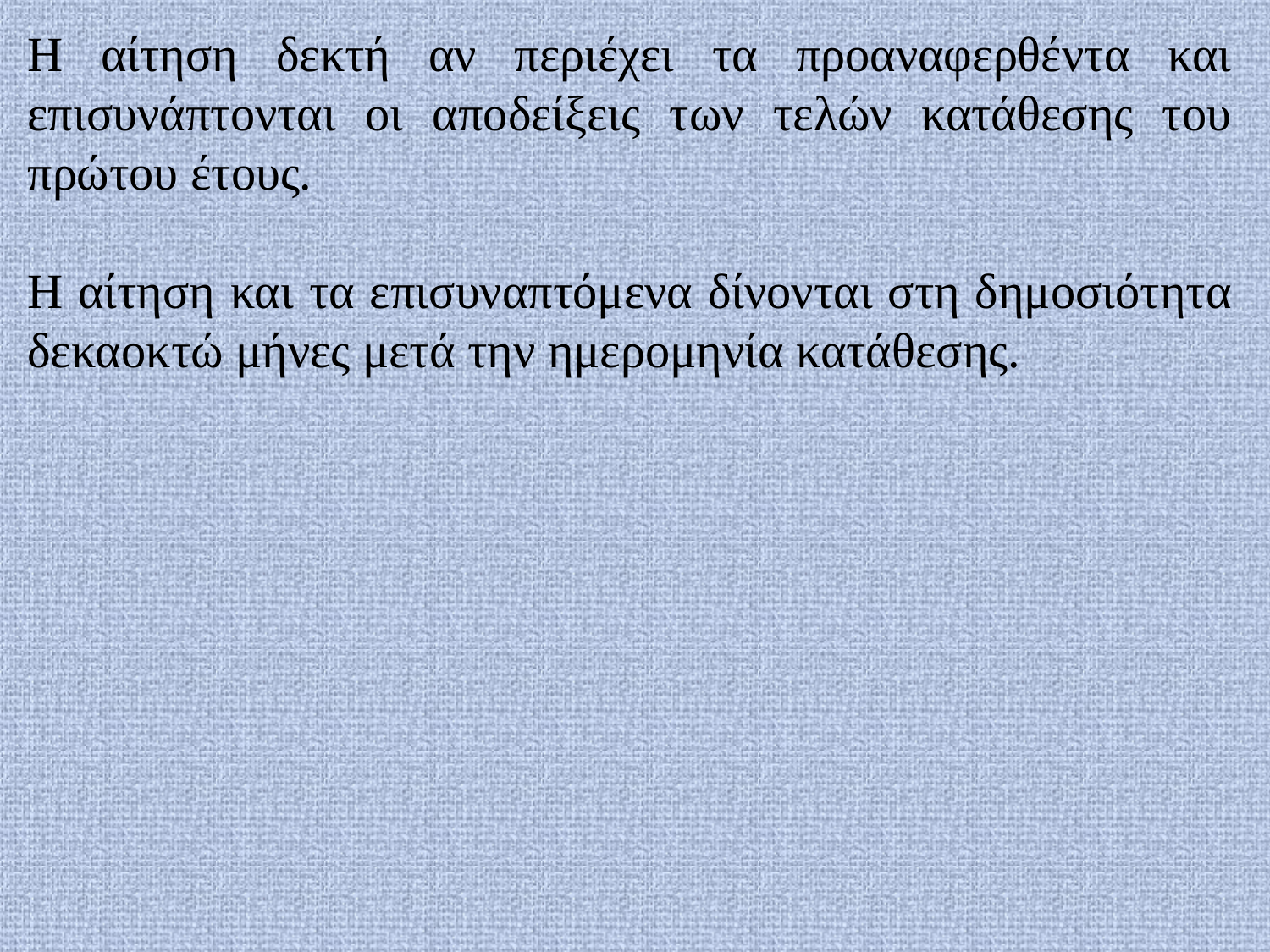

Η αίτηση δεκτή αν περιέχει τα προαναφερθέντα και επισυνάπτονται οι αποδείξεις των τελών κατάθεσης του πρώτου έτους.

Η αίτηση και τα επισυναπτόμενα δίνονται στη δημοσιότητα δεκαοκτώ μήνες μετά την ημερομηνία κατάθεσης.